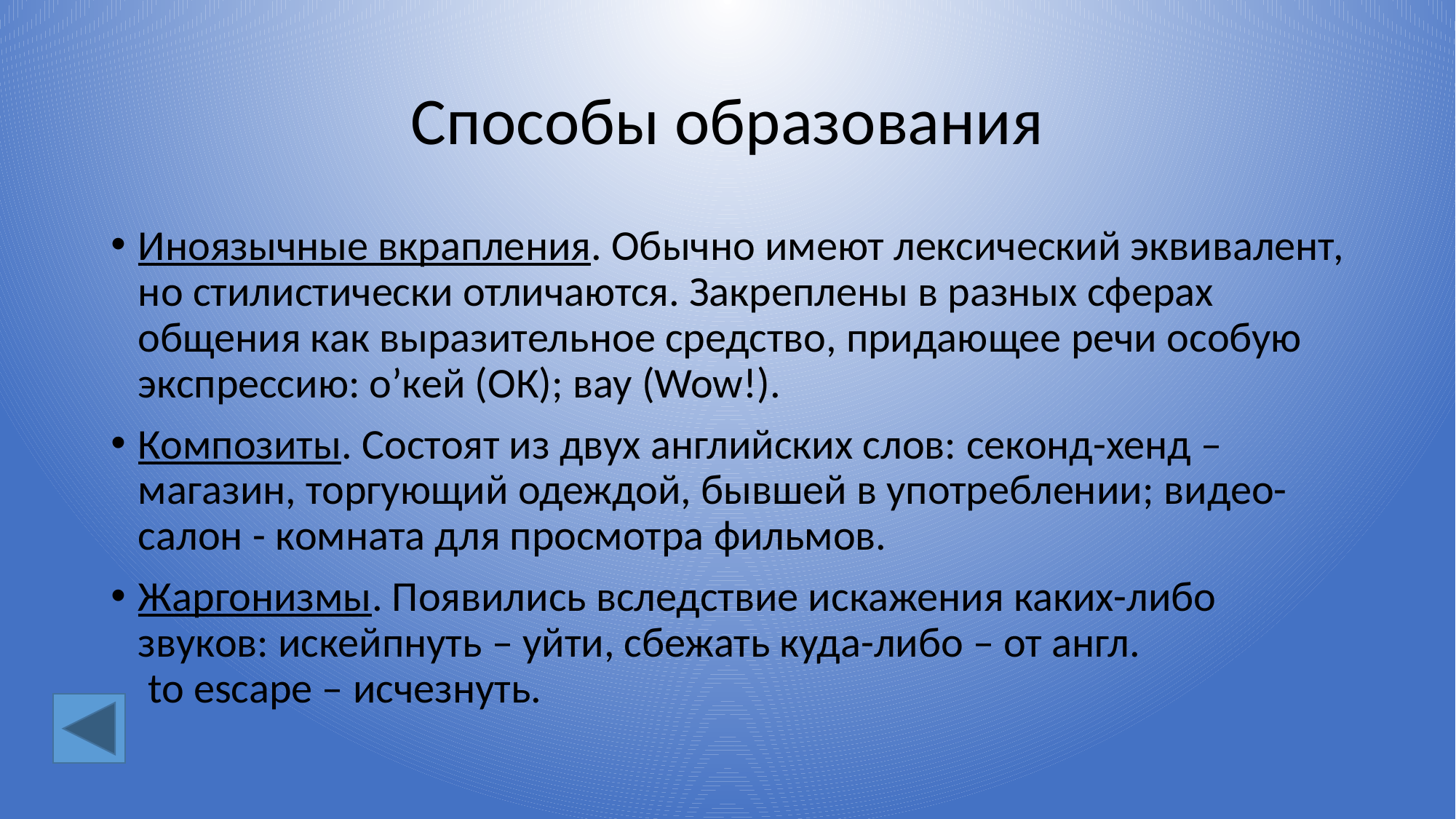

# Способы образования
Иноязычные вкрапления. Обычно имеют лексический эквивалент, но стилистически отличаются. Закреплены в разных сферах общения как выразительное средство, придающее речи особую экспрессию: о’кей (ОК); вау (Wow!).
Композиты. Состоят из двух английских слов: секонд-хенд – магазин, торгующий одеждой, бывшей в употреблении; видео-салон - комната для просмотра фильмов.
Жаргонизмы. Появились вследствие искажения каких-либо звуков: искейпнуть – уйти, сбежать куда-либо – от англ.  to escape – исчезнуть.